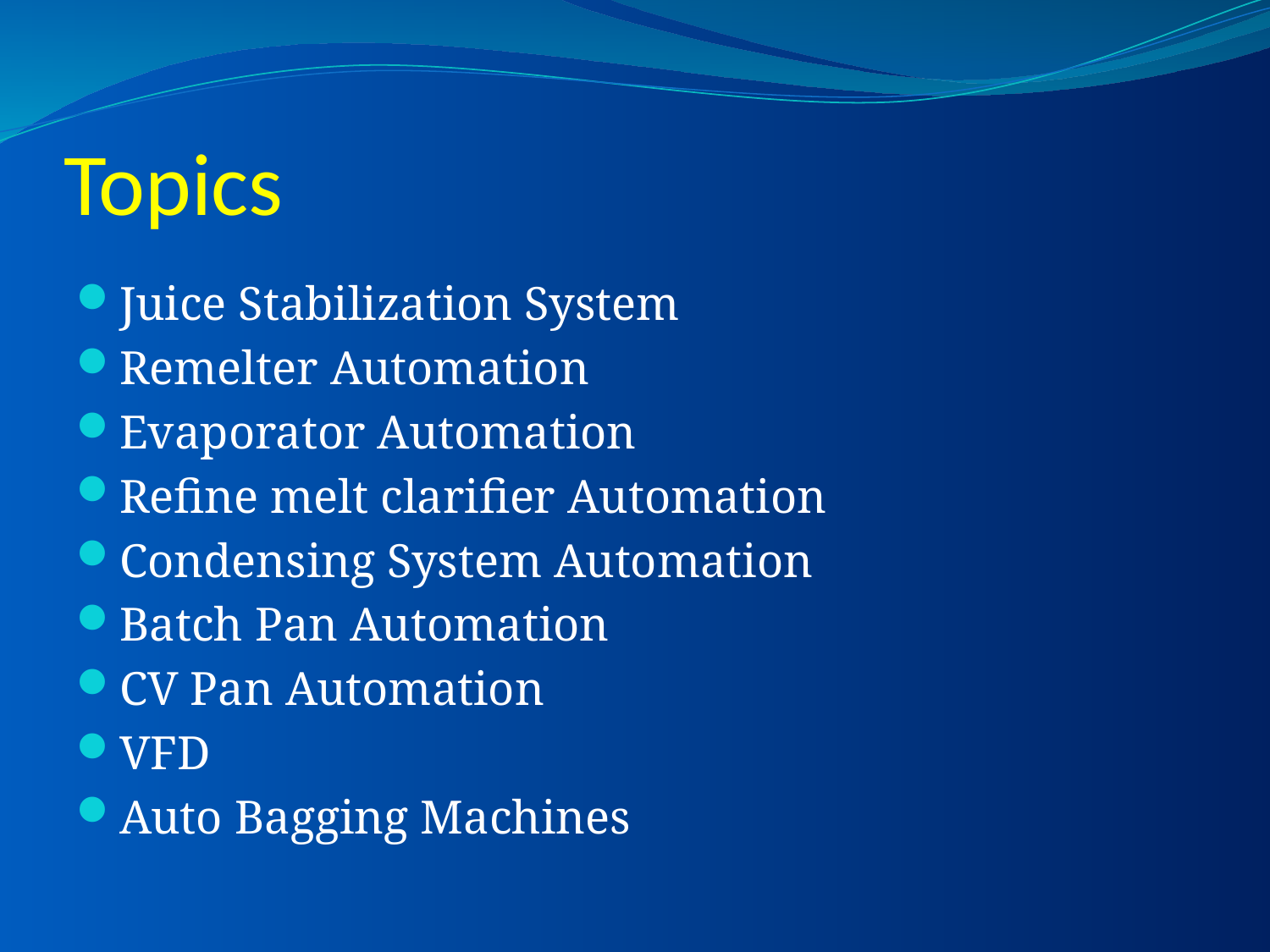

# Topics
Juice Stabilization System
Remelter Automation
Evaporator Automation
Refine melt clarifier Automation
Condensing System Automation
Batch Pan Automation
CV Pan Automation
VFD
Auto Bagging Machines